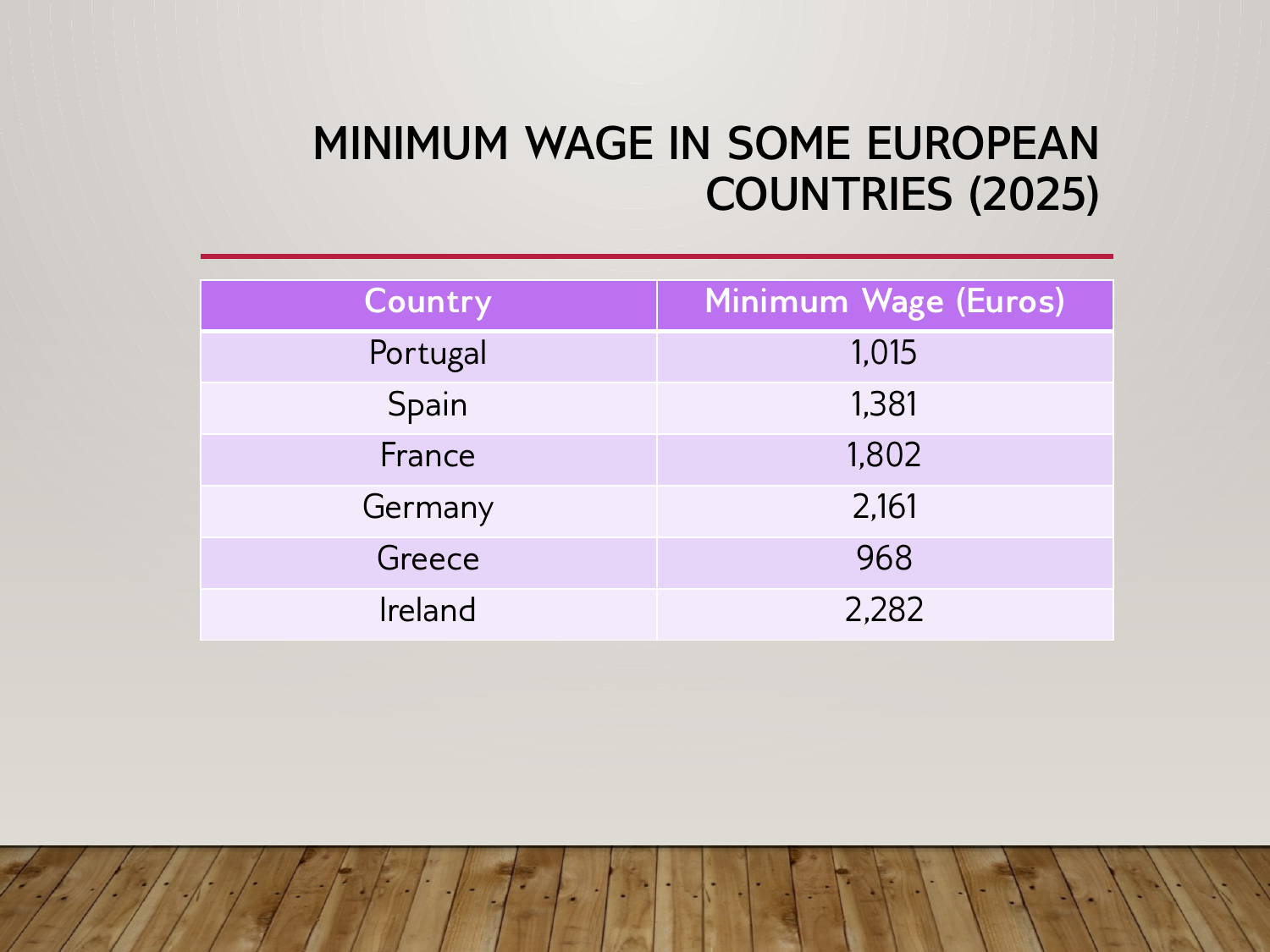

# Minimum Wage in some European Countries (2025)
| Country | Minimum Wage (Euros) |
| --- | --- |
| Portugal | 1,015 |
| Spain | 1,381 |
| France | 1,802 |
| Germany | 2,161 |
| Greece | 968 |
| Ireland | 2,282 |